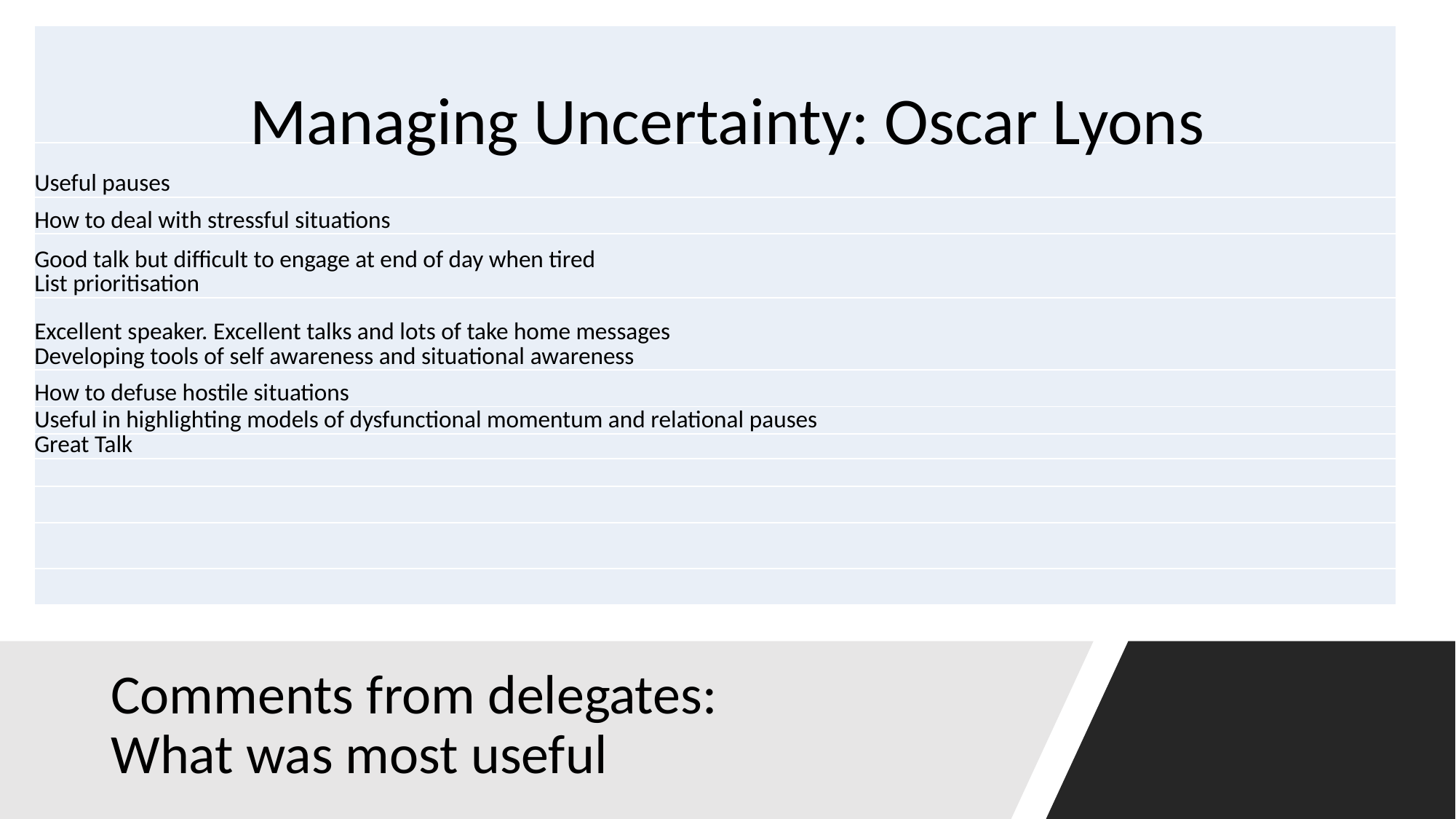

|  |
| --- |
| Useful pauses |
| How to deal with stressful situations |
| Good talk but difficult to engage at end of day when tired List prioritisation |
| Excellent speaker. Excellent talks and lots of take home messages Developing tools of self awareness and situational awareness |
| How to defuse hostile situations |
| Useful in highlighting models of dysfunctional momentum and relational pauses |
| Great Talk |
|  |
|  |
|  |
|  |
# Managing Uncertainty: Oscar Lyons

Comments from delegates:
What was most useful